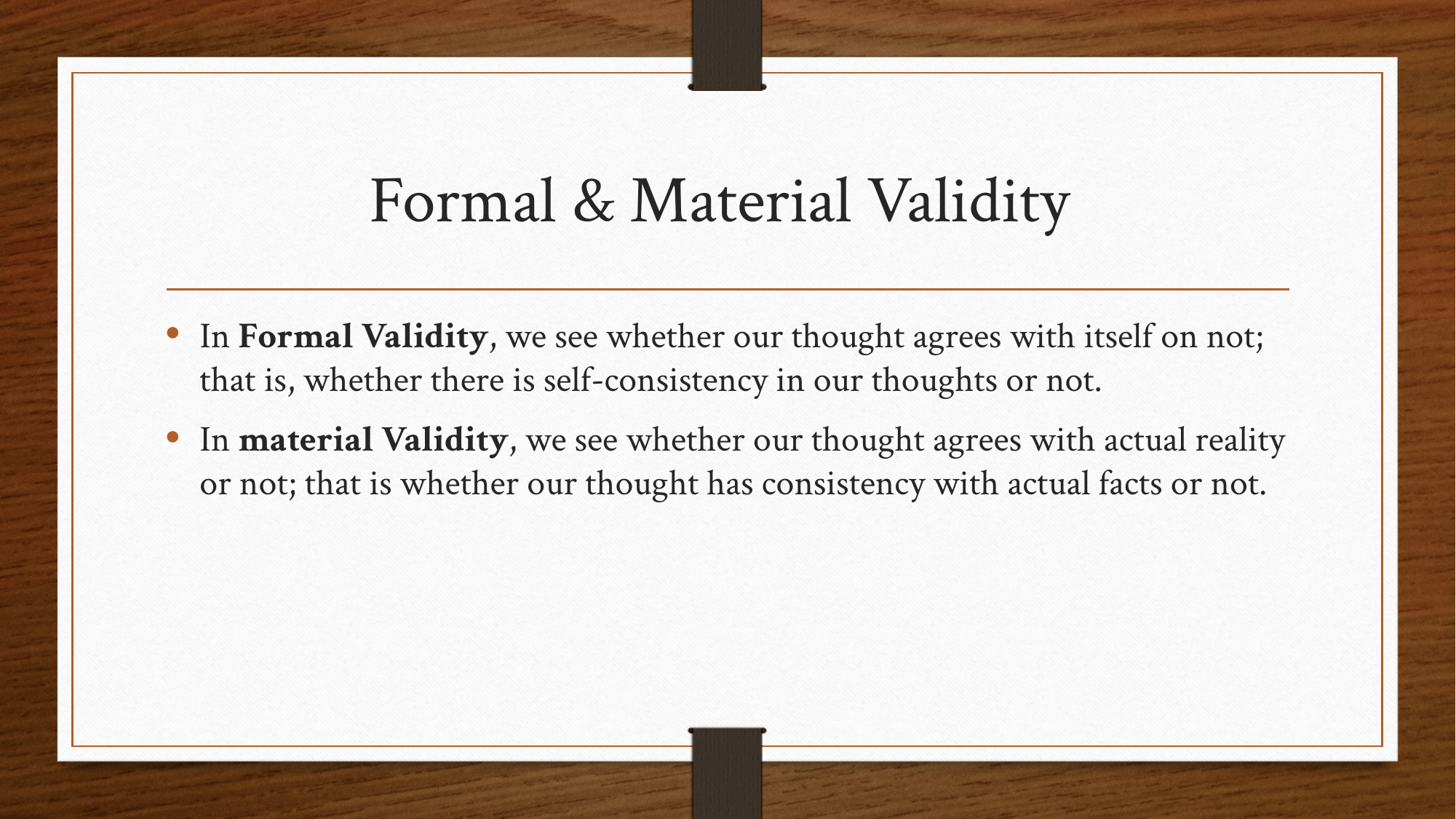

# Formal & Material Validity
In Formal Validity, we see whether our thought agrees with itself on not; that is, whether there is self-consistency in our thoughts or not.
In material Validity, we see whether our thought agrees with actual reality or not; that is whether our thought has consistency with actual facts or not.